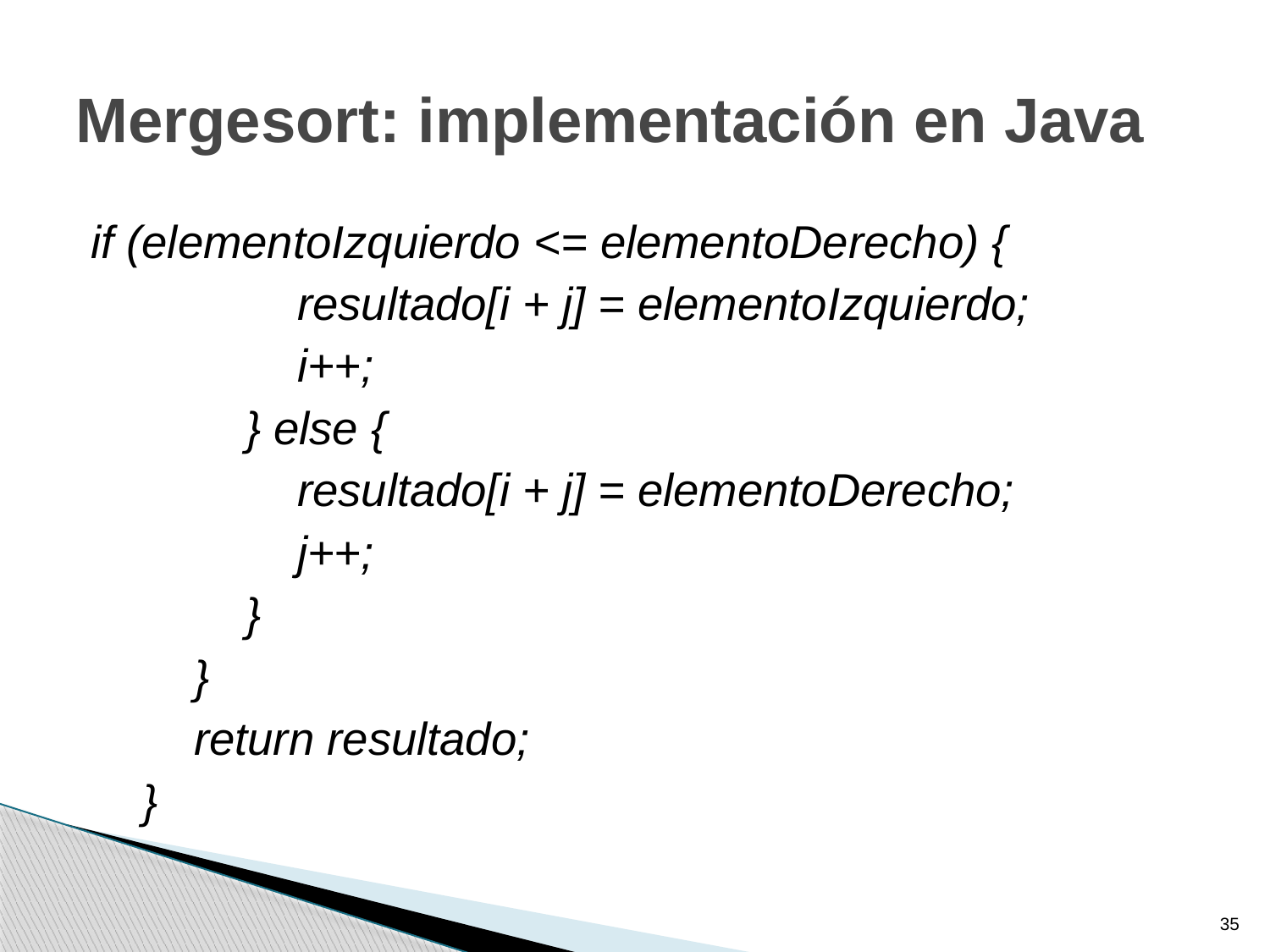

# Mergesort: implementación en Java
if (elementoIzquierdo <= elementoDerecho) {
                resultado[i + j] = elementoIzquierdo;
                i++;
            } else {
                resultado[i + j] = elementoDerecho;
                j++;
            }
        }
        return resultado;
    }
35